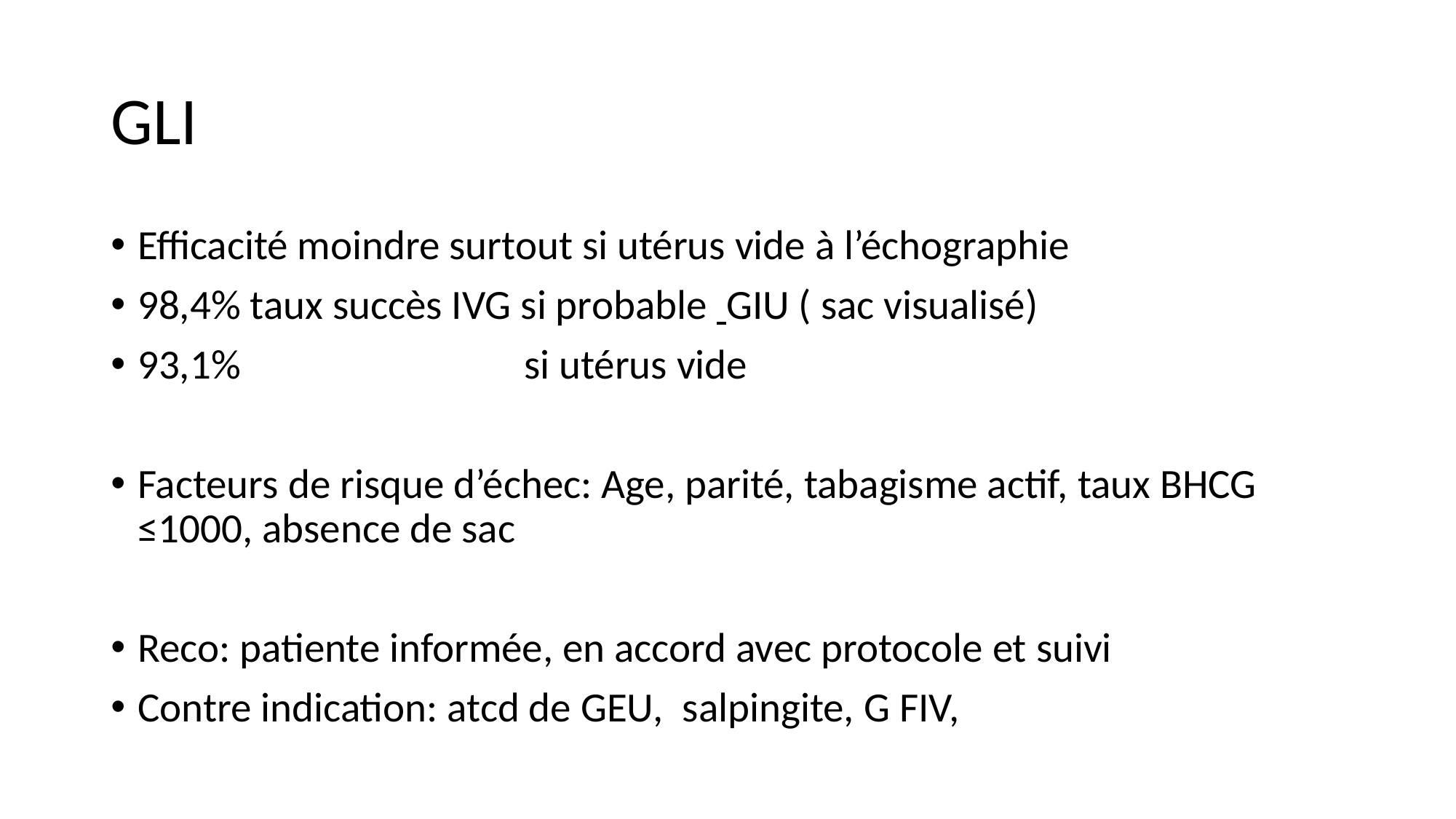

# GLI
Efficacité moindre surtout si utérus vide à l’échographie
98,4% taux succès IVG si probable  GIU ( sac visualisé)
93,1%                              si utérus vide

Facteurs de risque d’échec: Age, parité, tabagisme actif, taux BHCG ≤1000, absence de sac

Reco: patiente informée, en accord avec protocole et suivi
Contre indication: atcd de GEU,  salpingite, G FIV,